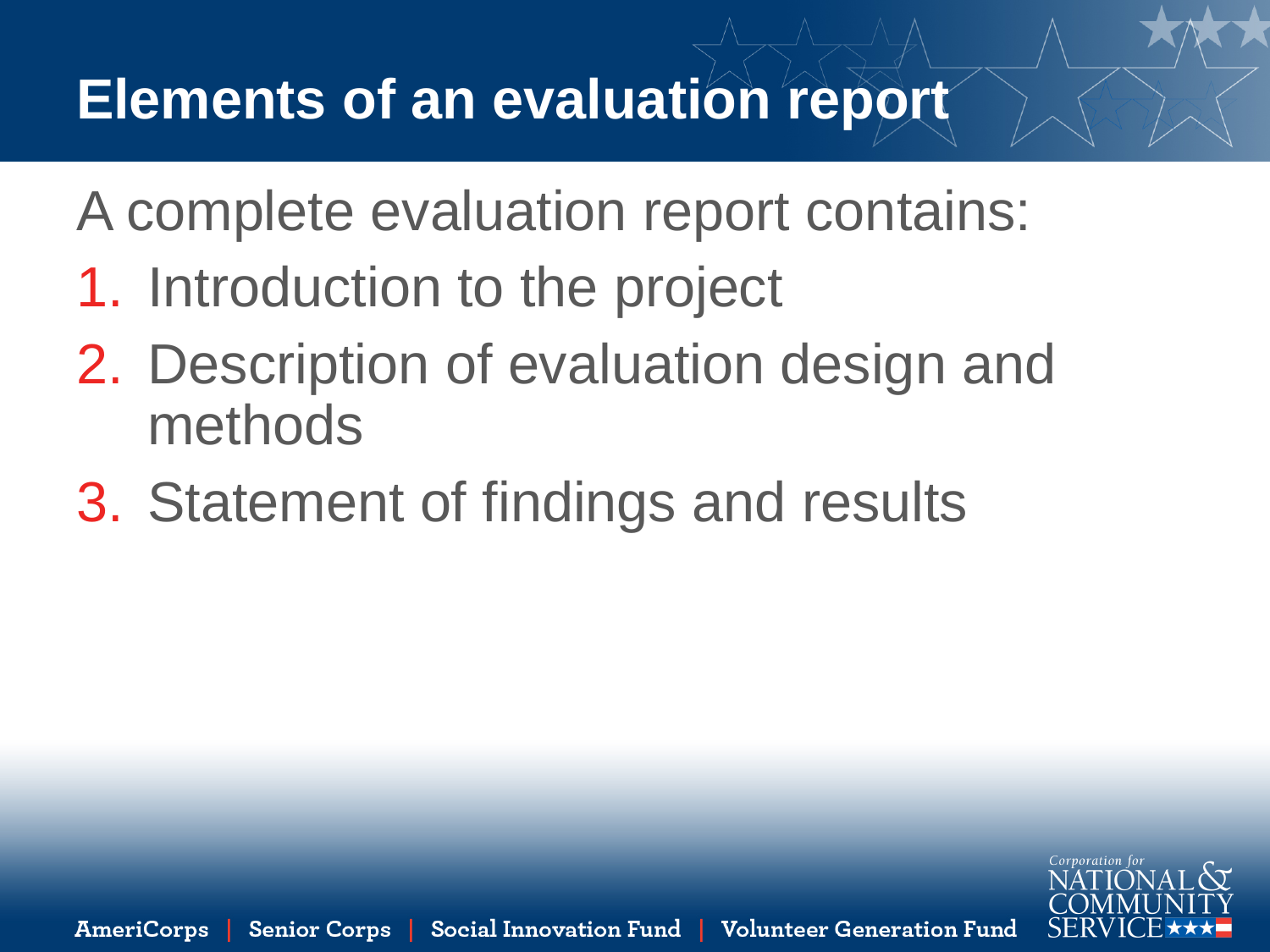

# Elements of an evaluation report
A complete evaluation report contains:
Introduction to the project
Description of evaluation design and methods
Statement of findings and results